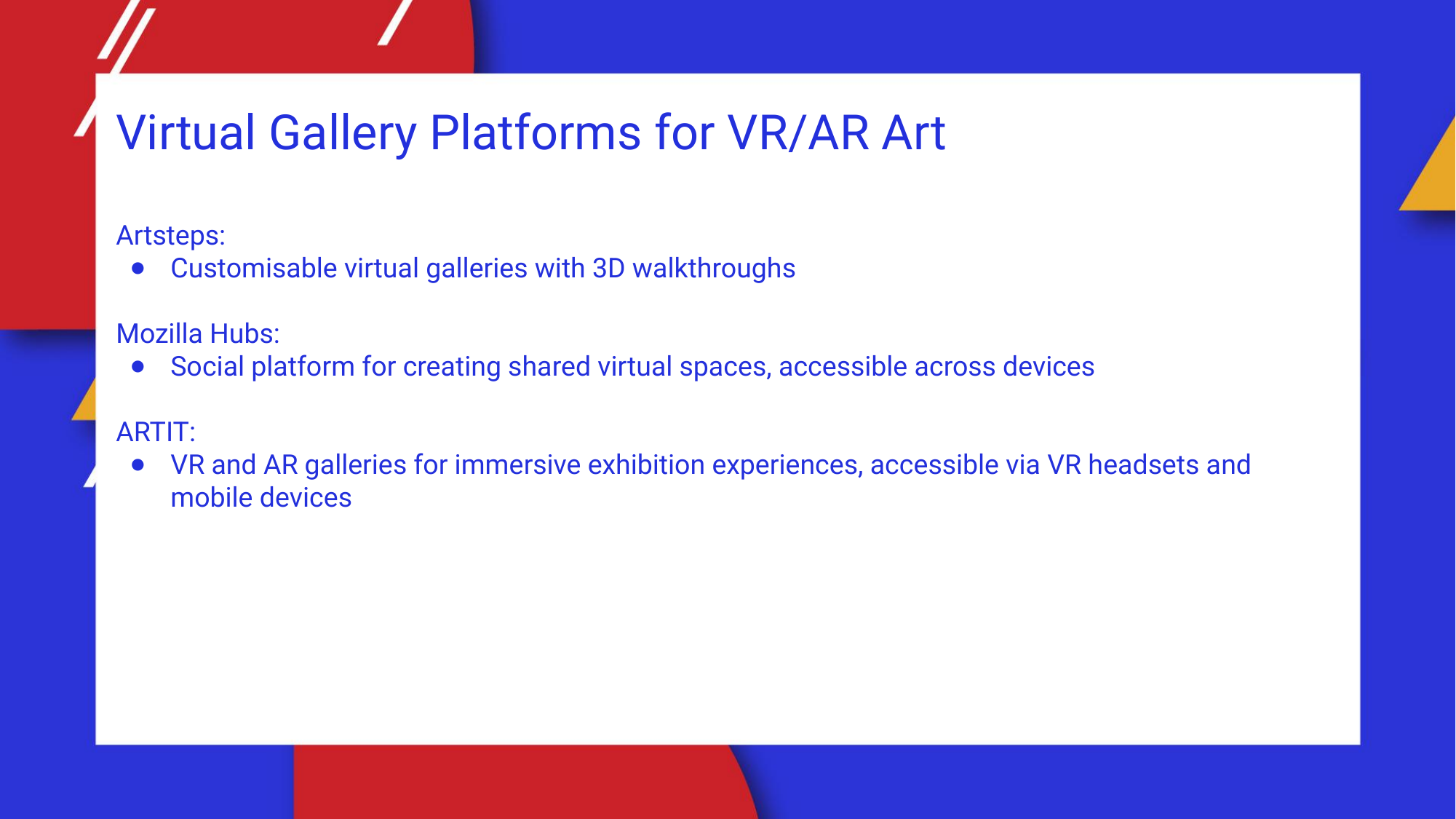

Virtual Gallery Platforms for VR/AR Art

Artsteps:
Customisable virtual galleries with 3D walkthroughs

Mozilla Hubs:
Social platform for creating shared virtual spaces, accessible across devices

ARTIT:
VR and AR galleries for immersive exhibition experiences, accessible via VR headsets and mobile devices